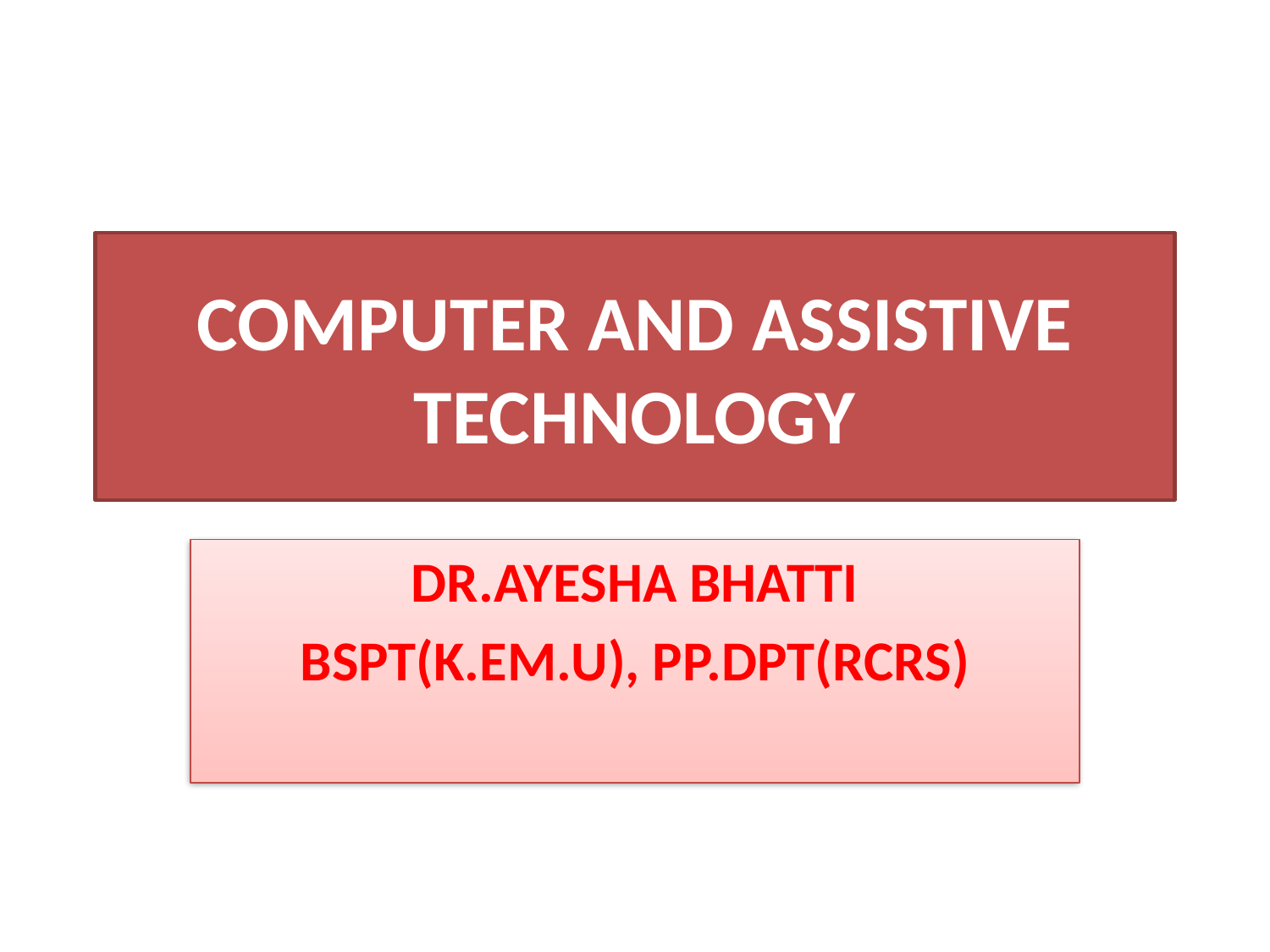

# COMPUTER AND ASSISTIVE TECHNOLOGY
DR.AYESHA BHATTI
BSPT(K.EM.U), PP.DPT(RCRS)